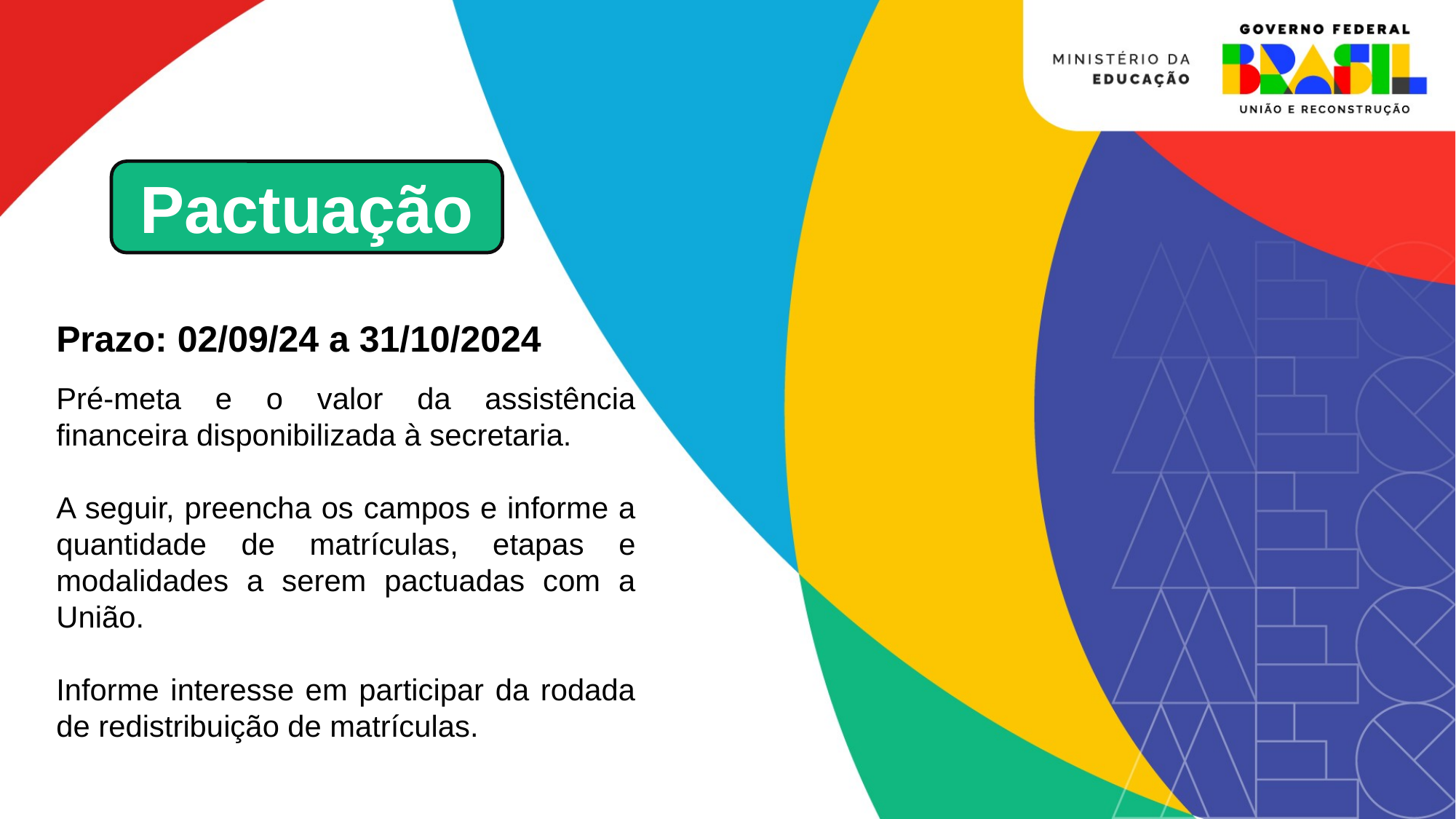

Pactuação
Prazo: 02/09/24 a 31/10/2024
Pré-meta e o valor da assistência financeira disponibilizada à secretaria.

A seguir, preencha os campos e informe a quantidade de matrículas, etapas e modalidades a serem pactuadas com a União.

Informe interesse em participar da rodada de redistribuição de matrículas.